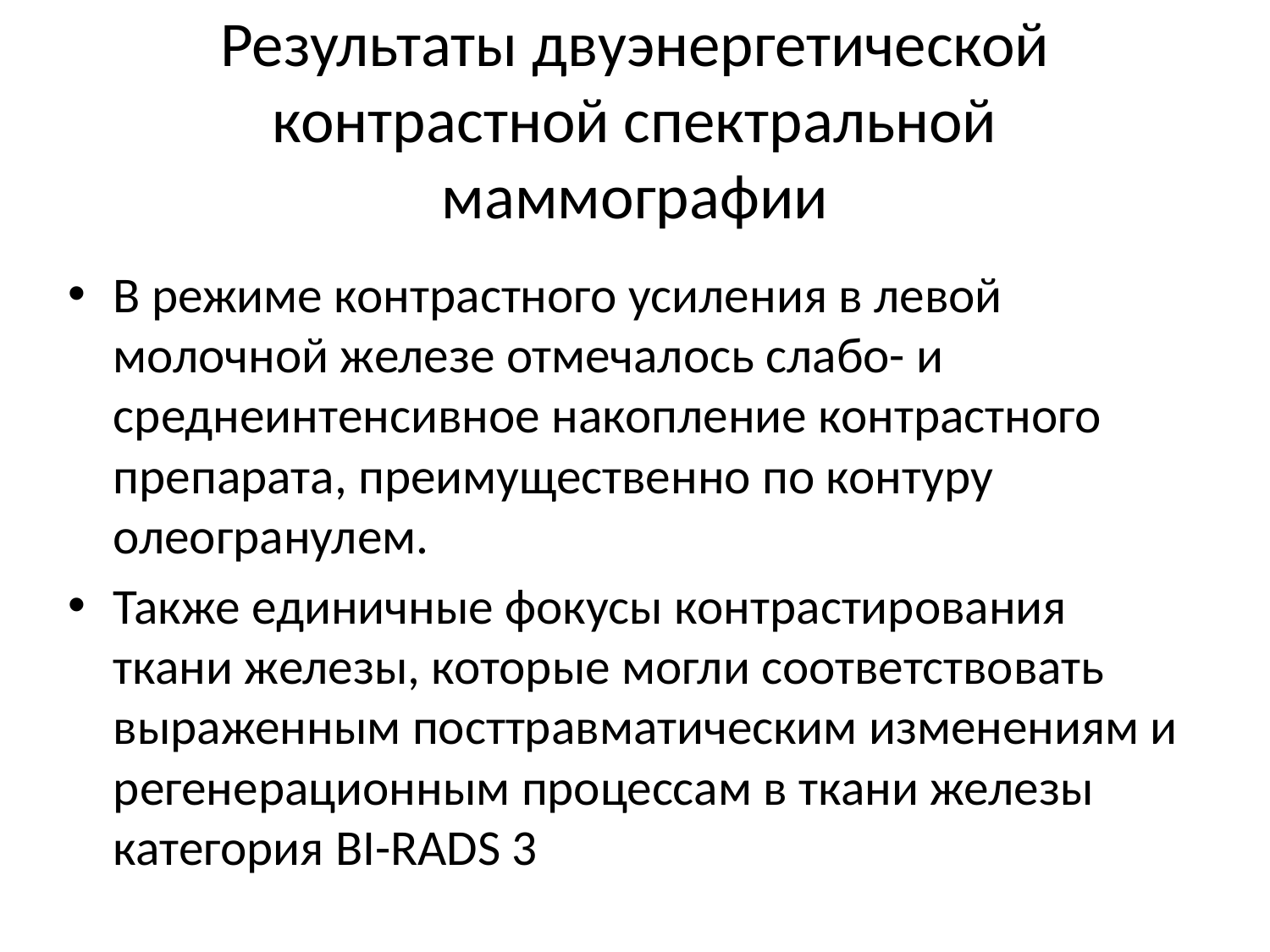

# Результаты двуэнергетической контрастной спектральной маммографии
В режиме контрастного усиления в левой молочной железе отмечалось слабо- и среднеинтенсивное накопление контрастного препарата, преимущественно по контуру олеогранулем.
Также единичные фокусы контрастирования ткани железы, которые могли соответствовать выраженным посттравматическим изменениям и регенерационным процессам в ткани железы категория BI-RADS 3